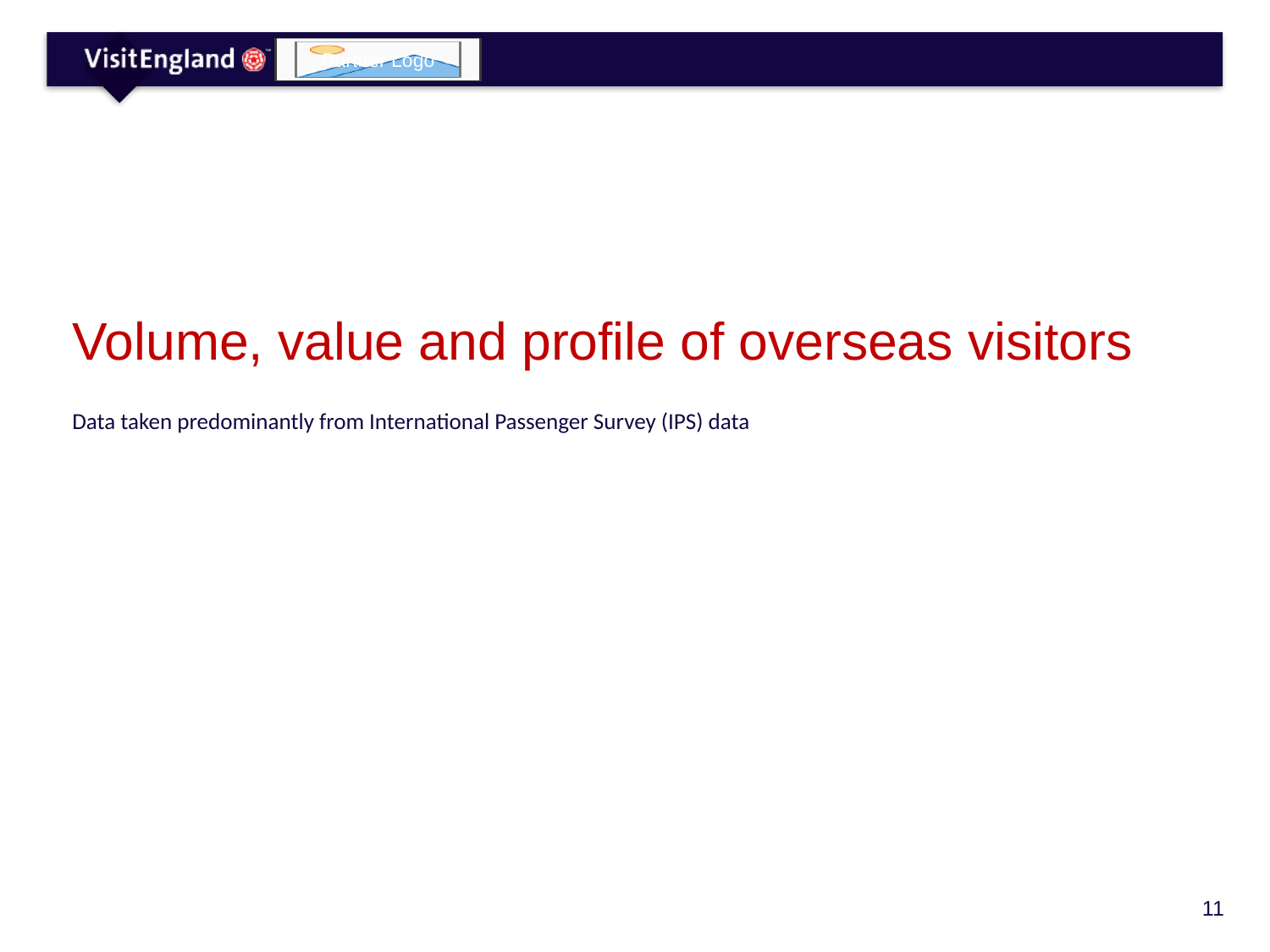

# Volume, value and profile of overseas visitors
Data taken predominantly from International Passenger Survey (IPS) data